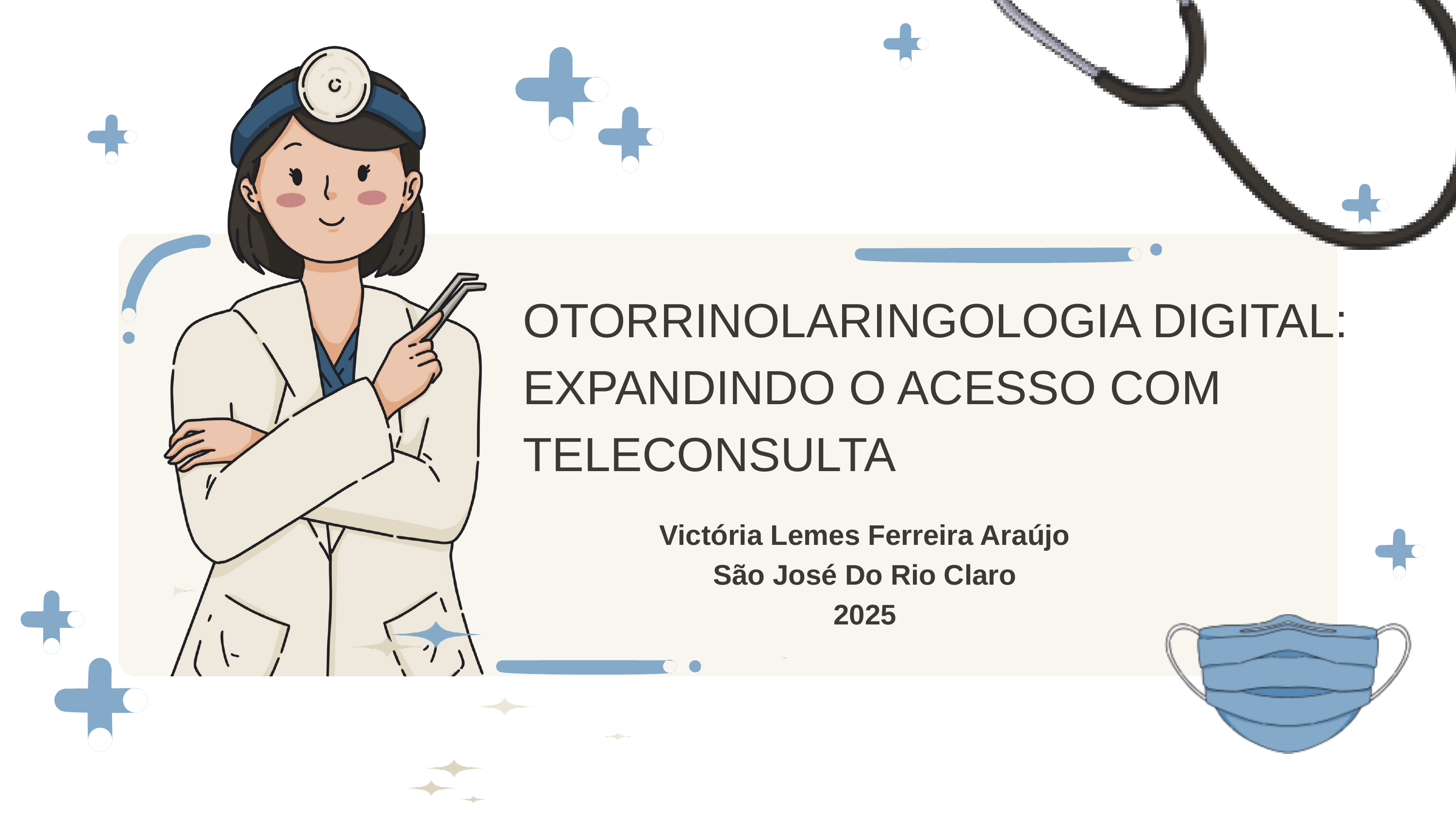

OTORRINOLARINGOLOGIA DIGITAL: EXPANDINDO O ACESSO COM TELECONSULTA

Victória Lemes Ferreira Araújo
São José Do Rio Claro
2025